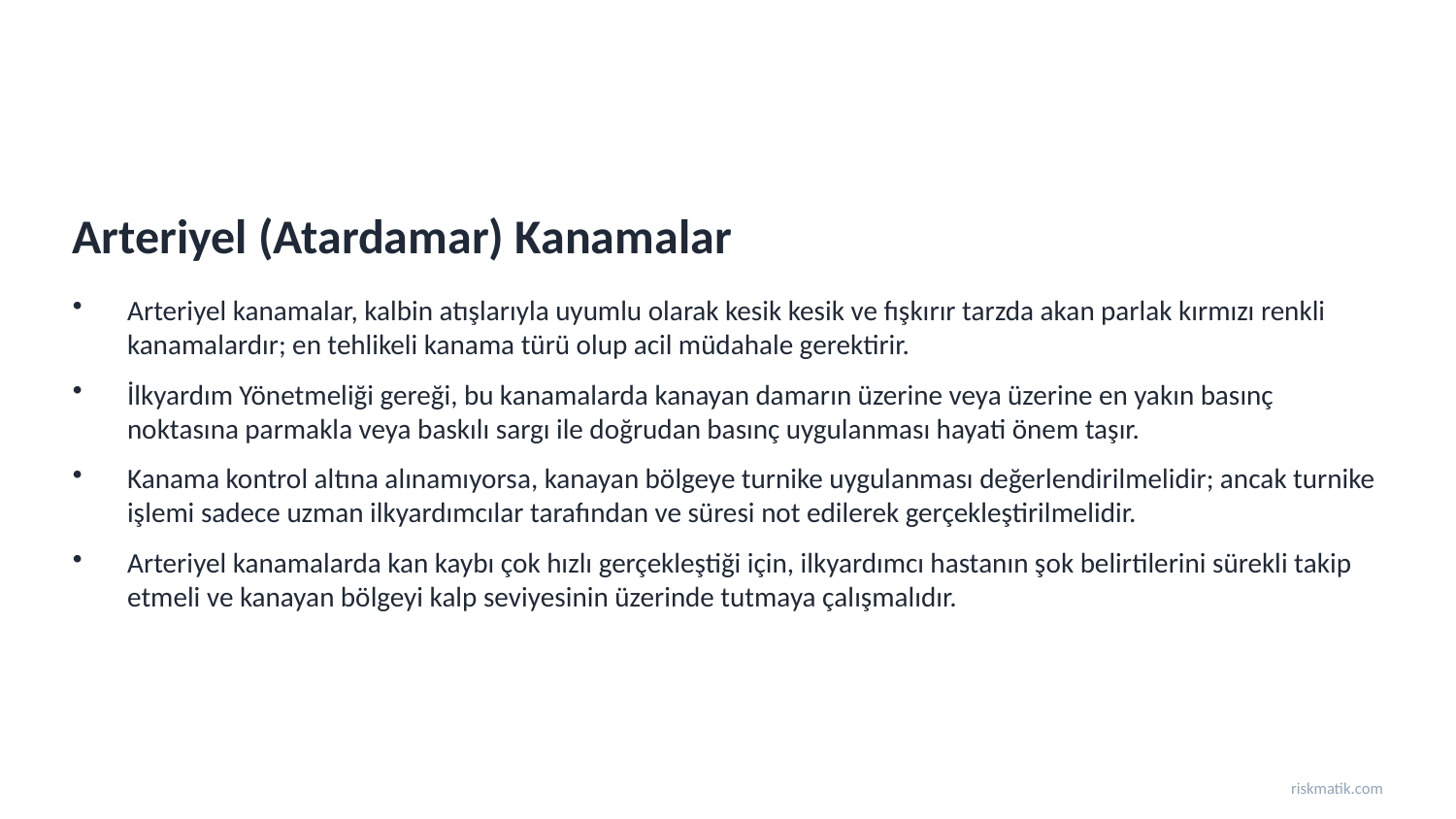

Arteriyel (Atardamar) Kanamalar
Arteriyel kanamalar, kalbin atışlarıyla uyumlu olarak kesik kesik ve fışkırır tarzda akan parlak kırmızı renkli kanamalardır; en tehlikeli kanama türü olup acil müdahale gerektirir.
İlkyardım Yönetmeliği gereği, bu kanamalarda kanayan damarın üzerine veya üzerine en yakın basınç noktasına parmakla veya baskılı sargı ile doğrudan basınç uygulanması hayati önem taşır.
Kanama kontrol altına alınamıyorsa, kanayan bölgeye turnike uygulanması değerlendirilmelidir; ancak turnike işlemi sadece uzman ilkyardımcılar tarafından ve süresi not edilerek gerçekleştirilmelidir.
Arteriyel kanamalarda kan kaybı çok hızlı gerçekleştiği için, ilkyardımcı hastanın şok belirtilerini sürekli takip etmeli ve kanayan bölgeyi kalp seviyesinin üzerinde tutmaya çalışmalıdır.
riskmatik.com